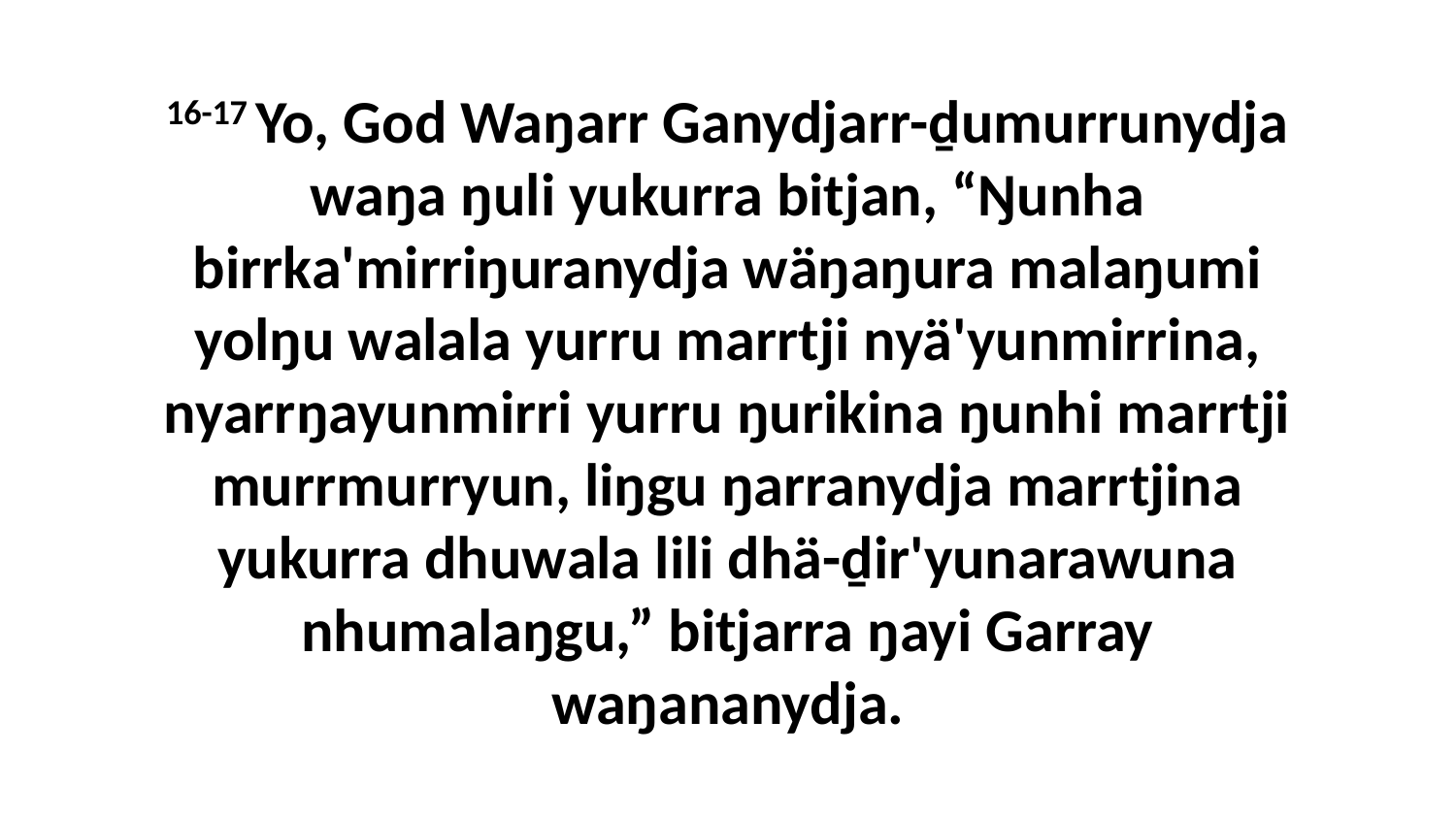

16-17 Yo, God Waŋarr Ganydjarr-ḏumurrunydja waŋa ŋuli yukurra bitjan, “Ŋunha birrka'mirriŋuranydja wäŋaŋura malaŋumi yolŋu walala yurru marrtji nyä'yunmirrina, nyarrŋayunmirri yurru ŋurikina ŋunhi marrtji murrmurryun, liŋgu ŋarranydja marrtjina yukurra dhuwala lili dhä-ḏir'yunarawuna nhumalaŋgu,” bitjarra ŋayi Garray waŋananydja.